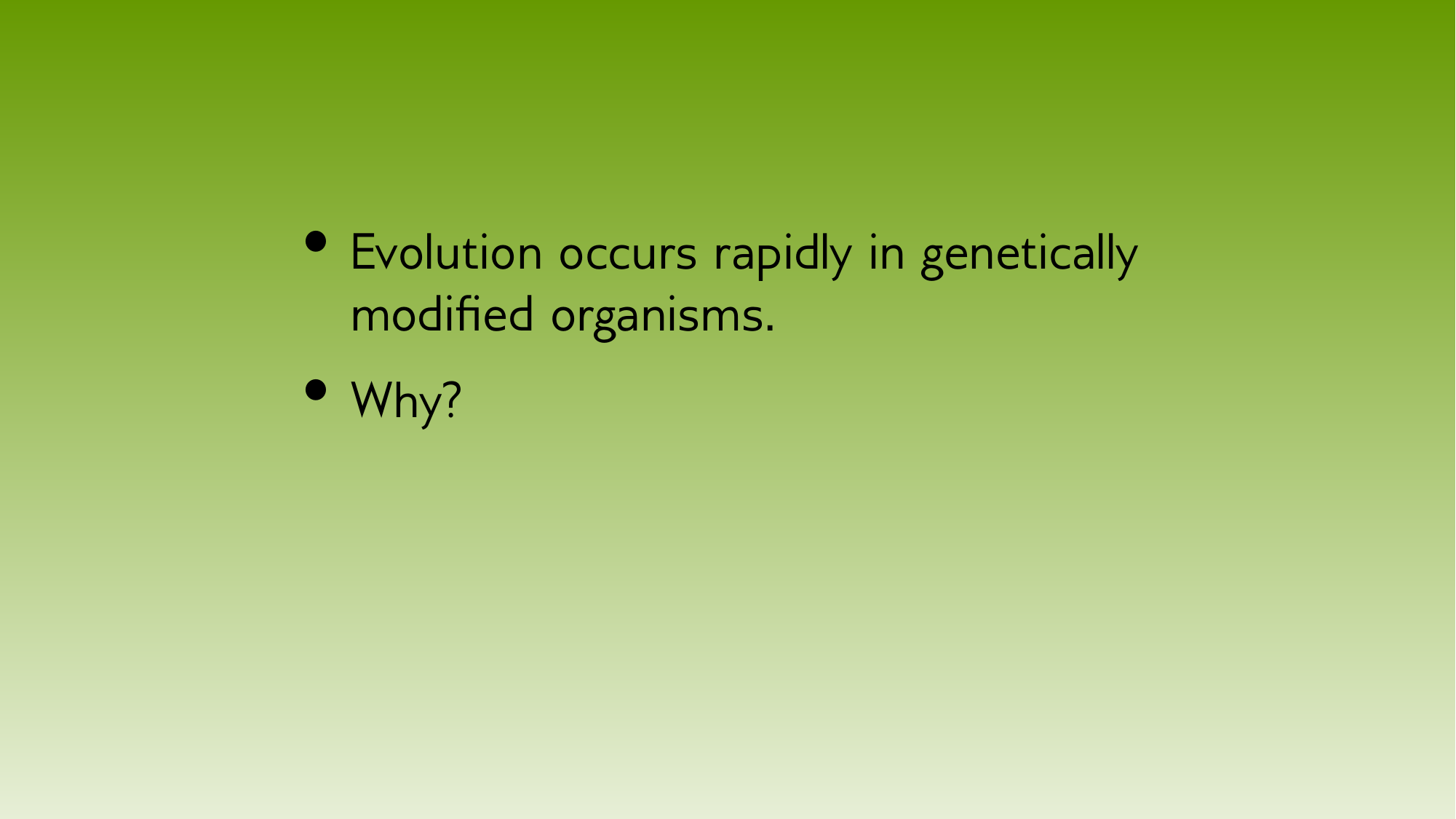

Evolution occurs rapidly in genetically modified organisms.
Why?